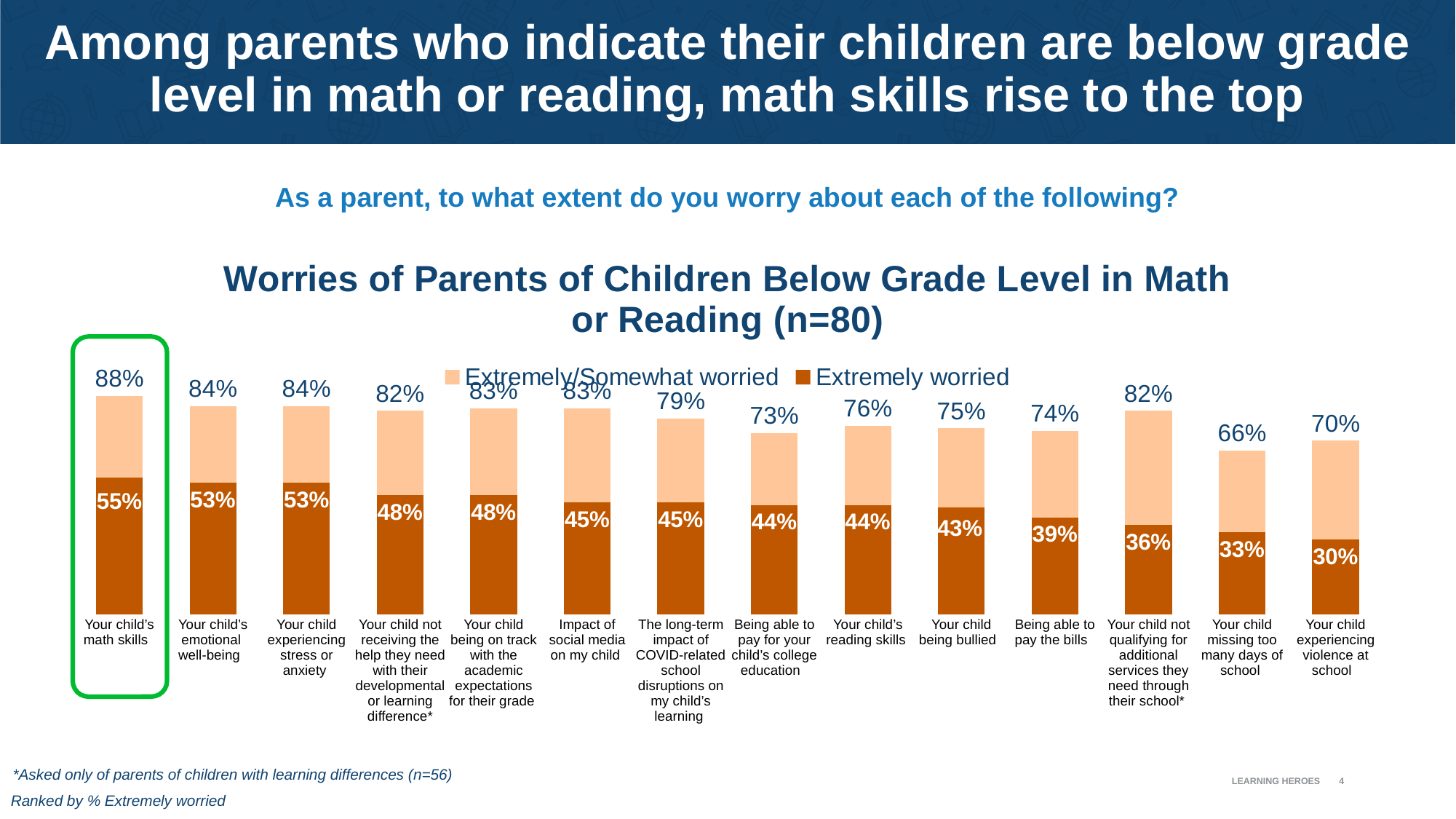

# Among parents who indicate their children are below grade level in math or reading, math skills rise to the top
As a parent, to what extent do you worry about each of the following?

### Chart: Worries of Parents of Children Below Grade Level in Math or Reading (n=80)

| Category | Extremely/Somewhat worried | Extremely worried |
|---|---|---|
| Your child’s math skills   | 0.88 | 0.55 |
| Your child’s emotional well-being   | 0.84 | 0.53 |
| Your child experiencing stress or anxiety   | 0.84 | 0.53 |
| Your child not receiving the help they need with their developmental or learning difference  | 0.82 | 0.48 |
| Your child being on track with the academic expectations for their grade   | 0.83 | 0.48 |
| Impact of social media on my child  | 0.83 | 0.45 |
| The long-term impact of COVID-related school disruptions on my child’s learning  | 0.79 | 0.45 |
| Being able to pay for your child’s college education   | 0.73 | 0.44 |
| Your child’s reading skills  | 0.76 | 0.44 |
| Your child being bullied   | 0.75 | 0.43 |
| Being able to pay the bills   | 0.74 | 0.39 |
| Your child not qualifying for the additional services or accommodations they need through their school  | 0.82 | 0.36 |
| Your child missing too many days of school  | 0.66 | 0.33 |
| Your child experiencing violence at school   | 0.7 | 0.3 |
| Your child’s math skills | Your child’s emotional well-being | Your child experiencing stress or anxiety | Your child not receiving the help they need with their developmental or learning difference\* | Your child being on track with the academic expectations for their grade | Impact of social media on my child | The long-term impact of COVID-related school disruptions on my child’s learning | Being able to pay for your child’s college education | Your child’s reading skills | Your child being bullied | Being able to pay the bills | Your child not qualifying for additional services they need through their school\* | Your child missing too many days of school | Your child experiencing violence at school |
| --- | --- | --- | --- | --- | --- | --- | --- | --- | --- | --- | --- | --- | --- |
LEARNING HEROES
4
*Asked only of parents of children with learning differences (n=56)
Ranked by % Extremely worried